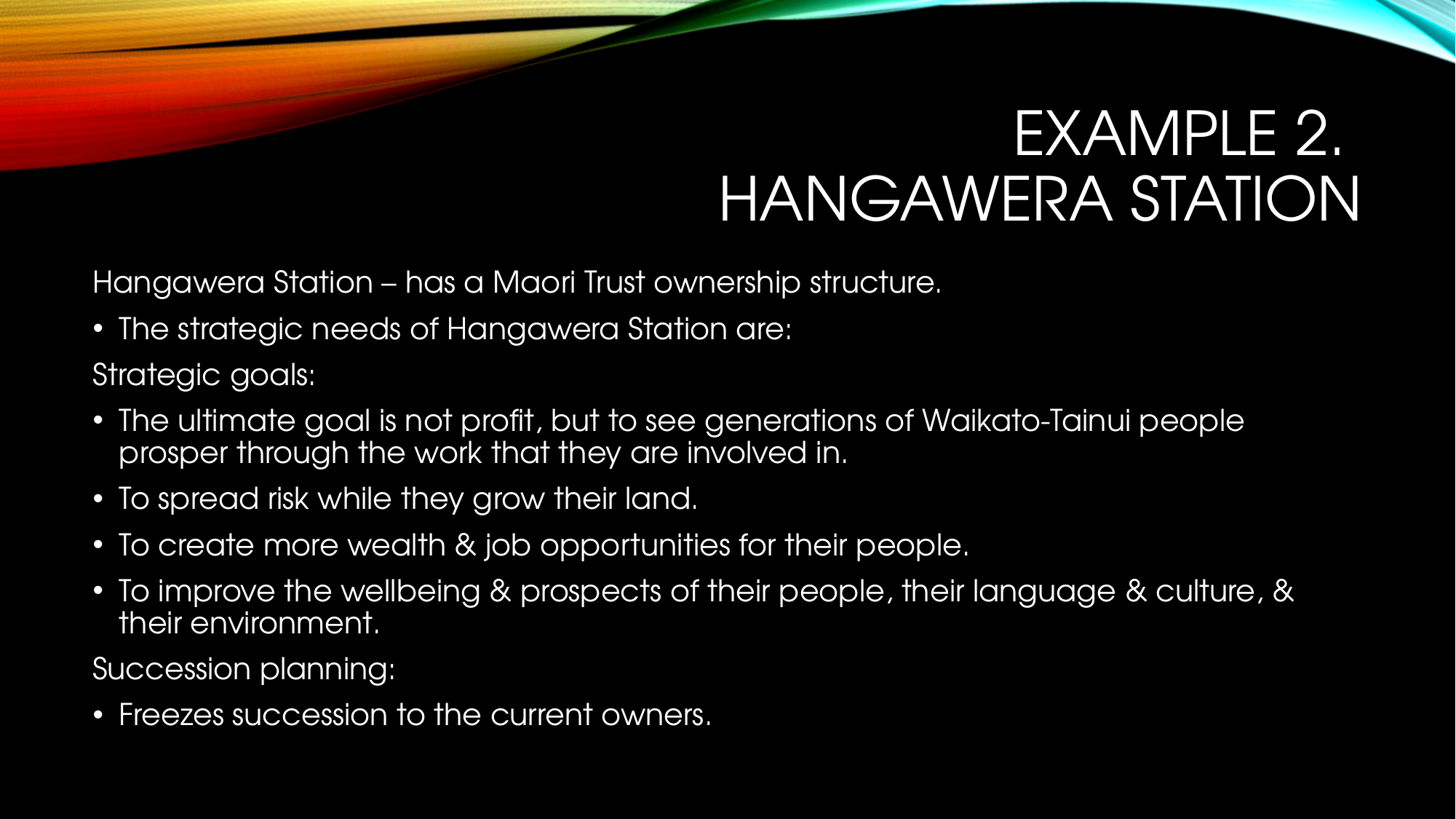

# Example 2. Hangawera Station
Hangawera Station – has a Maori Trust ownership structure.
The strategic needs of Hangawera Station are:
Strategic goals:
The ultimate goal is not profit, but to see generations of Waikato-Tainui people prosper through the work that they are involved in.
To spread risk while they grow their land.
To create more wealth & job opportunities for their people.
To improve the wellbeing & prospects of their people, their language & culture, & their environment.
Succession planning:
Freezes succession to the current owners.